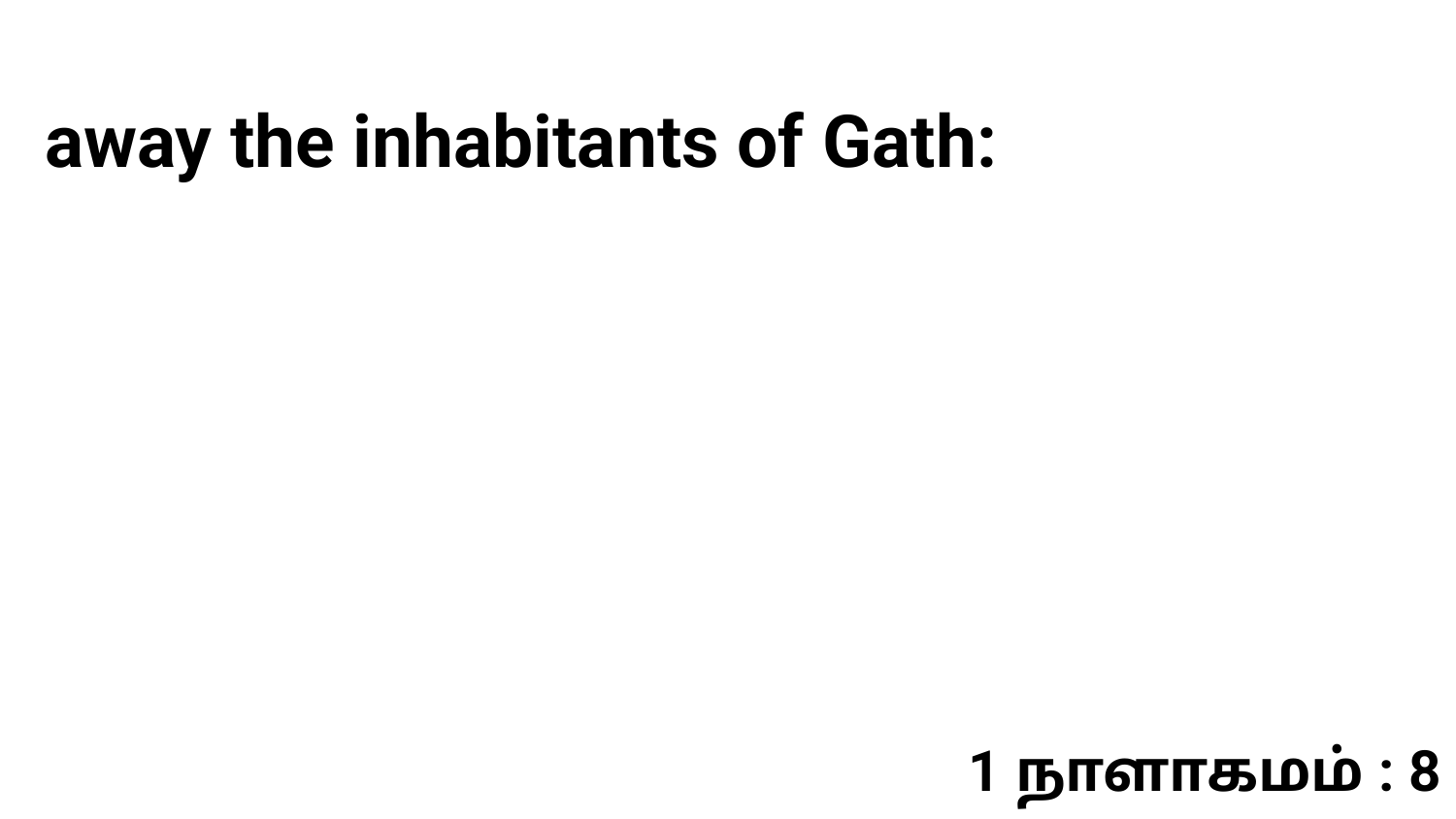

away the inhabitants of Gath:
1 நாளாகமம் : 8